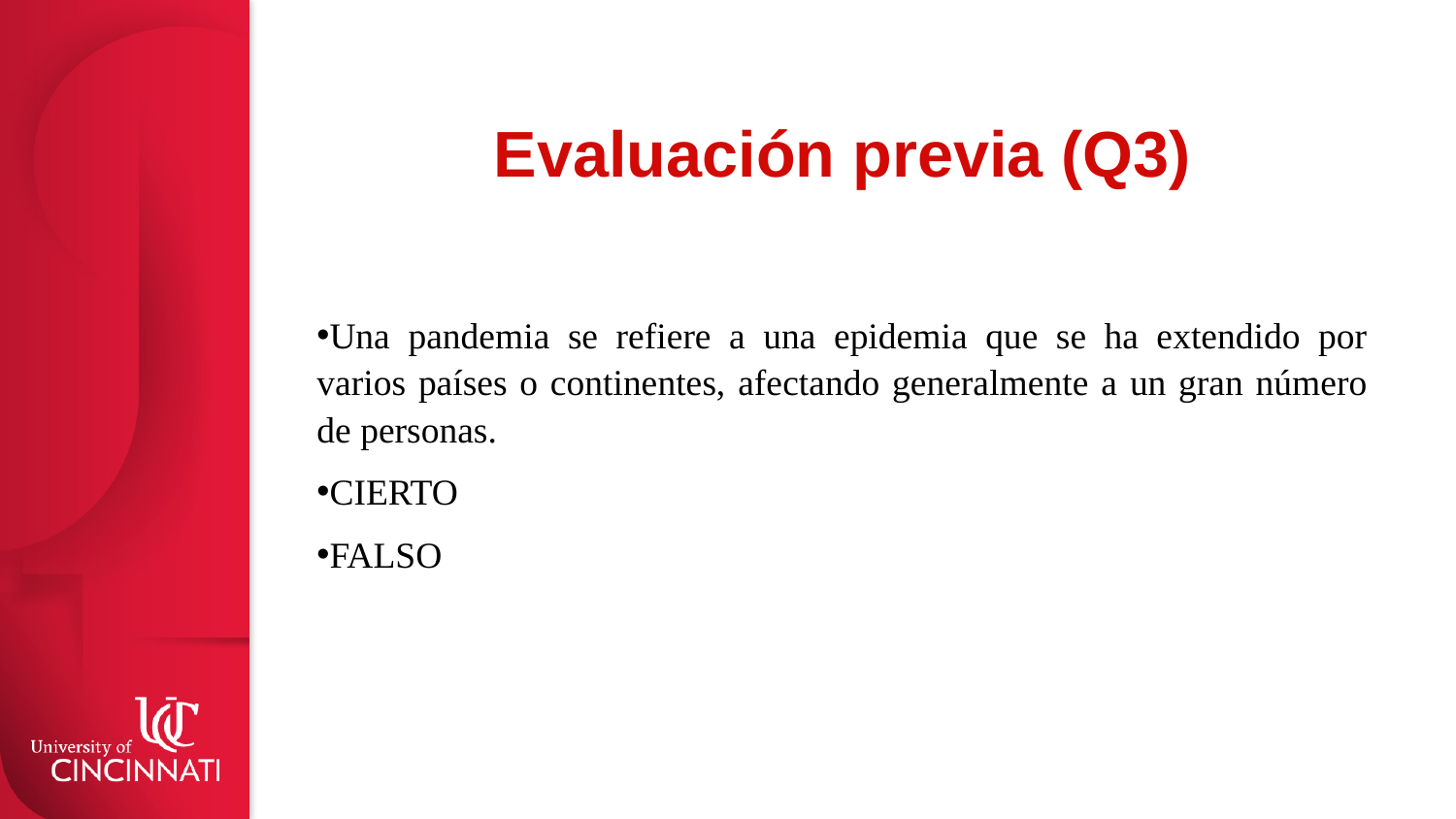

# Evaluación previa (Q3)
Una pandemia se refiere a una epidemia que se ha extendido por varios países o continentes, afectando generalmente a un gran número de personas.
CIERTO
FALSO